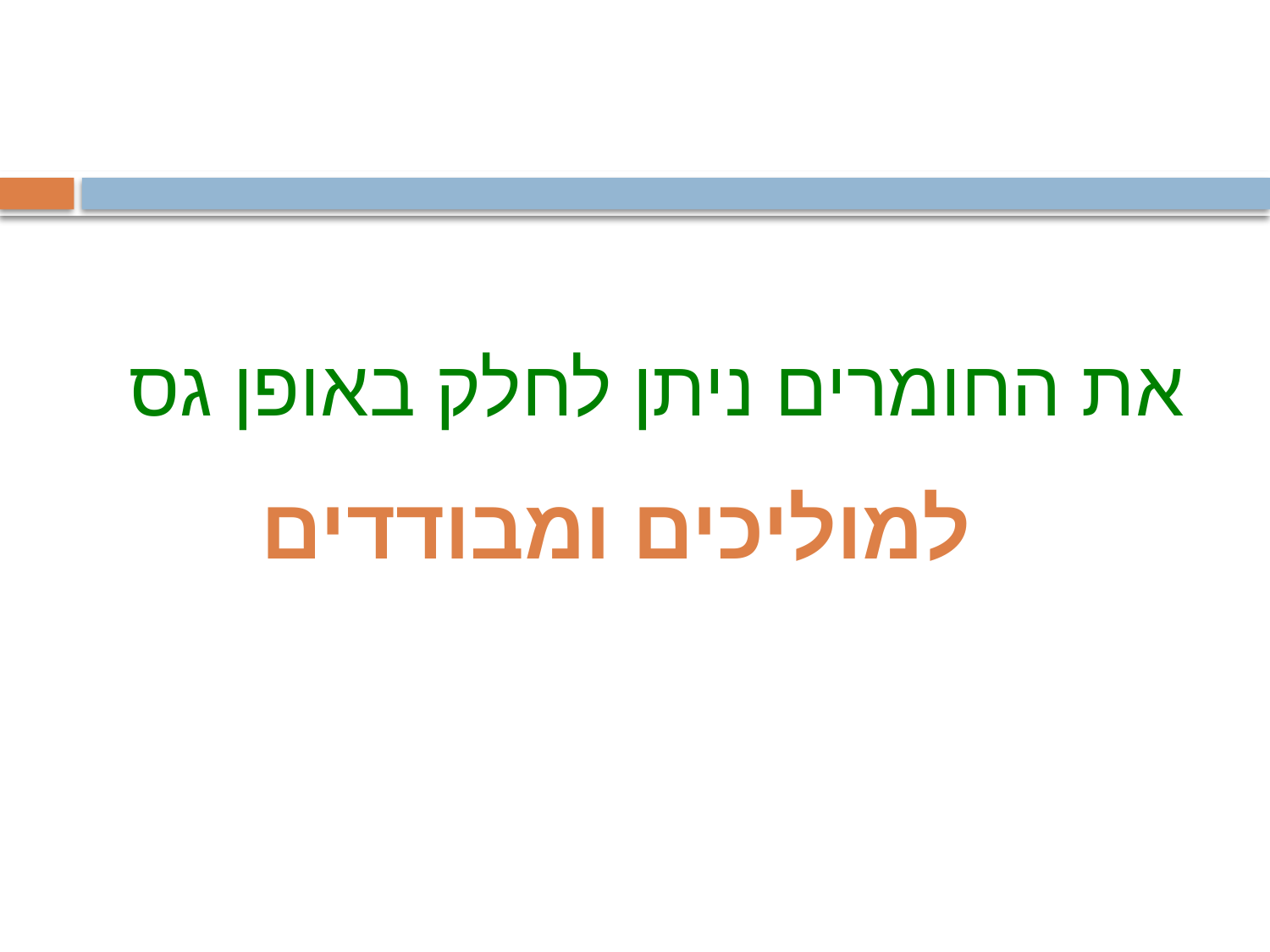

את החומרים ניתן לחלק באופן גס
# למוליכים ומבודדים